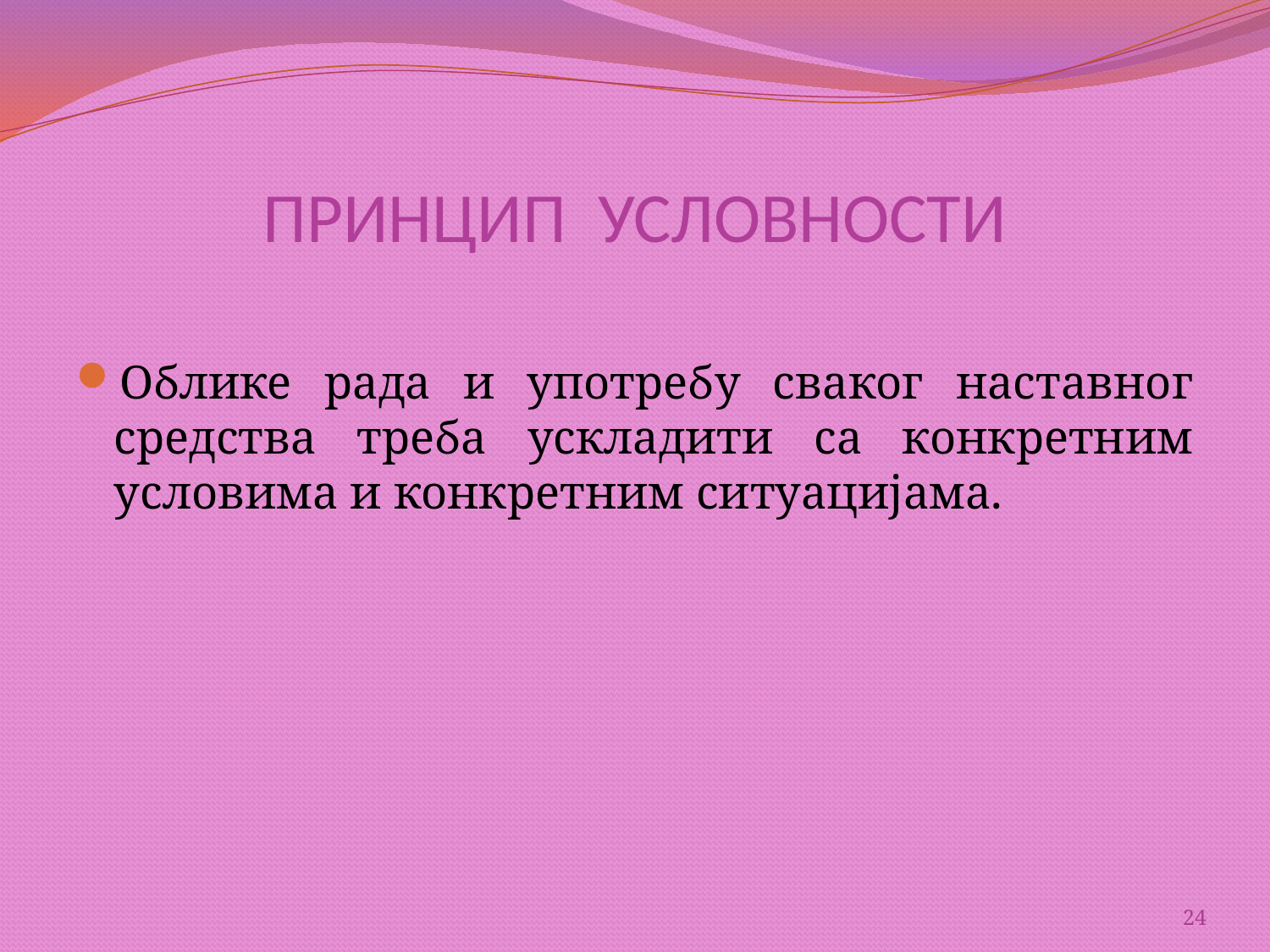

# ПРИНЦИП  УСЛОВНОСТИ
Облике рада и употребу сваког наставног средства треба ускладити са конкретним условима и конкретним ситуацијама.
24